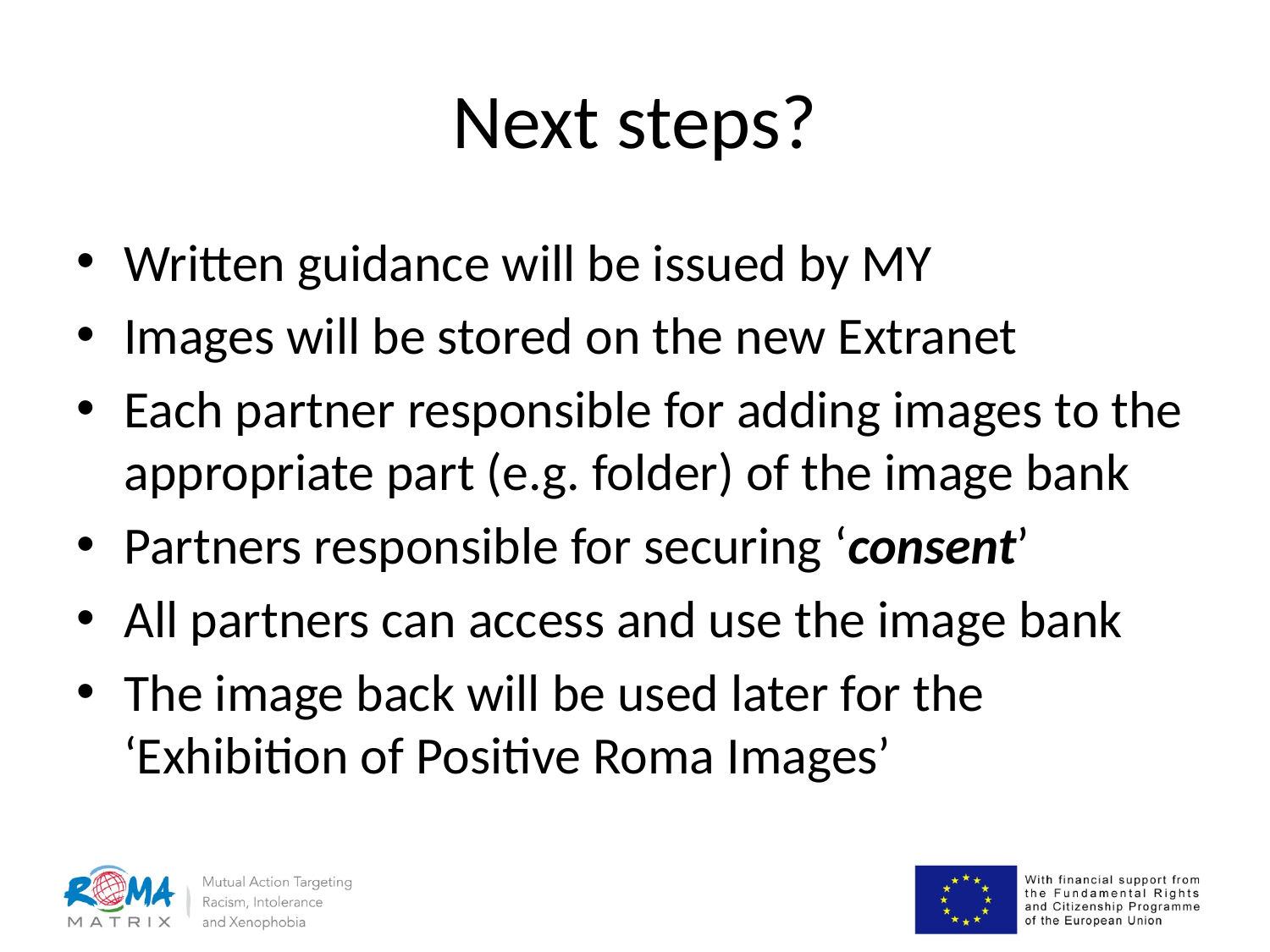

# Next steps?
Written guidance will be issued by MY
Images will be stored on the new Extranet
Each partner responsible for adding images to the appropriate part (e.g. folder) of the image bank
Partners responsible for securing ‘consent’
All partners can access and use the image bank
The image back will be used later for the ‘Exhibition of Positive Roma Images’